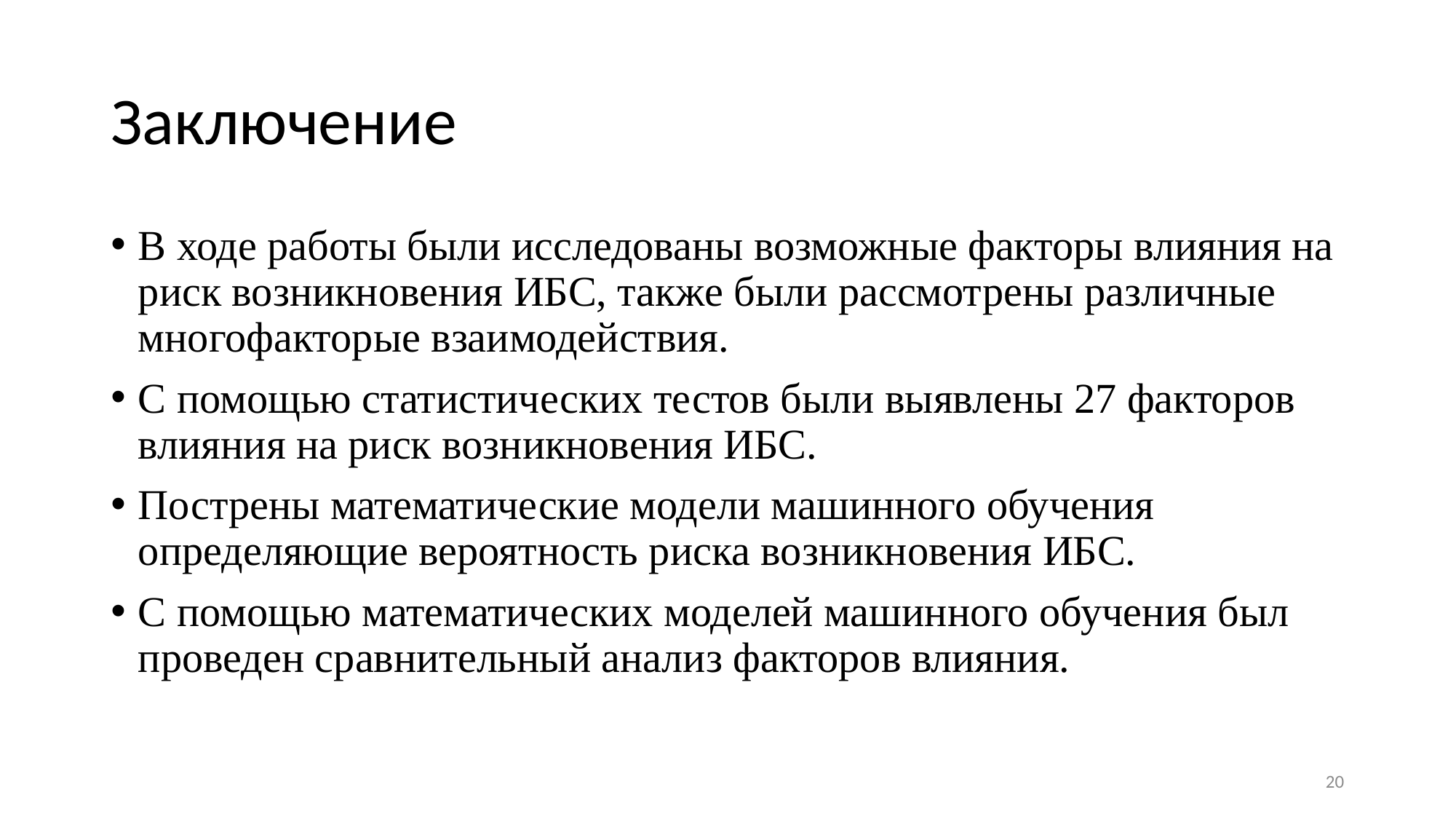

# Заключение
В ходе работы были исследованы возможные факторы влияния на риск возникновения ИБС, также были рассмотрены различные многофакторые взаимодействия.
С помощью статистических тестов были выявлены 27 факторов влияния на риск возникновения ИБС.
Пострены математические модели машинного обучения определяющие вероятность риска возникновения ИБС.
С помощью математических моделей машинного обучения был проведен сравнительный анализ факторов влияния.

20